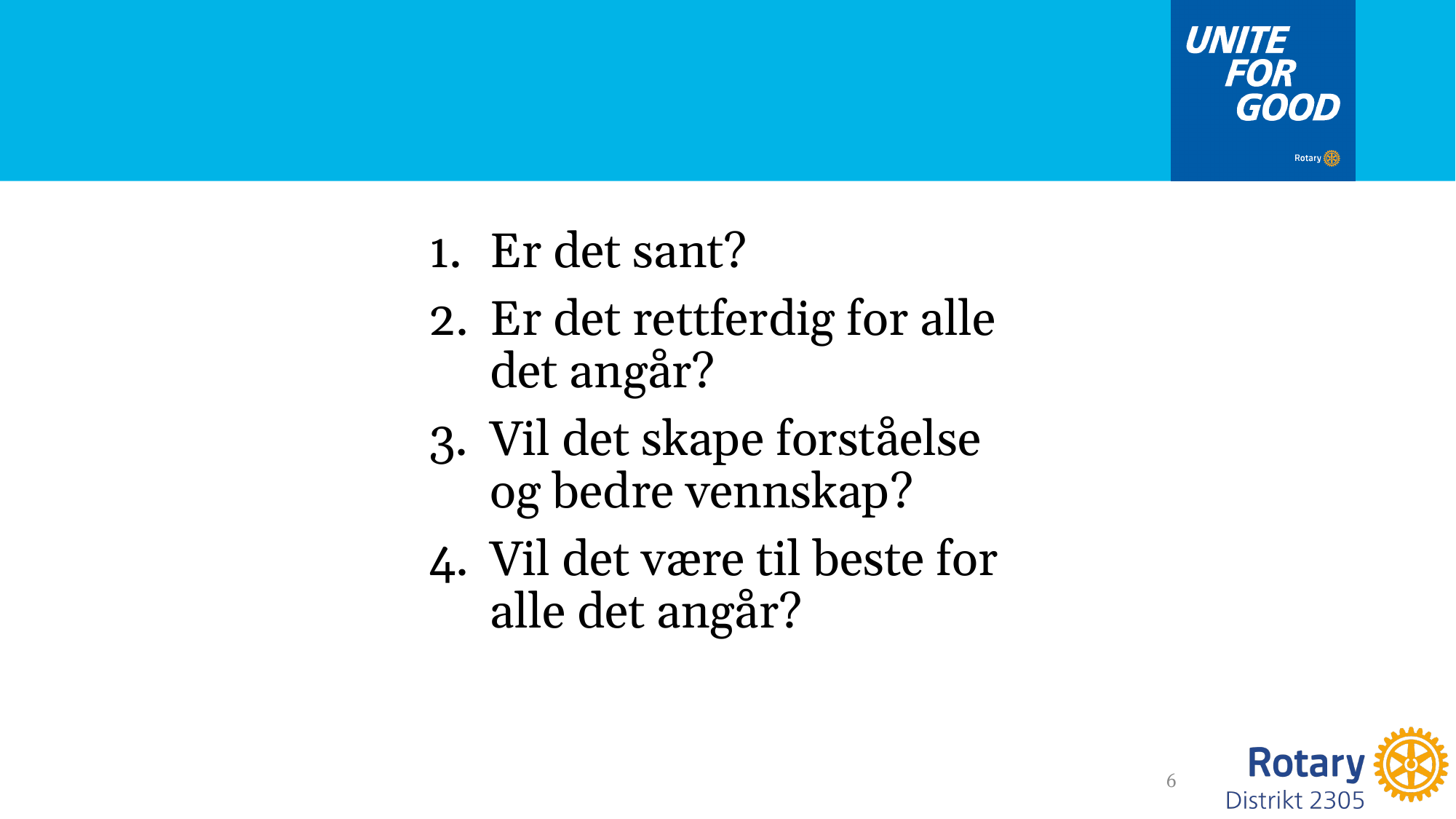

#
Er det sant?
Er det rettferdig for alle det angår?
Vil det skape forståelse og bedre vennskap?
Vil det være til beste for alle det angår?
6